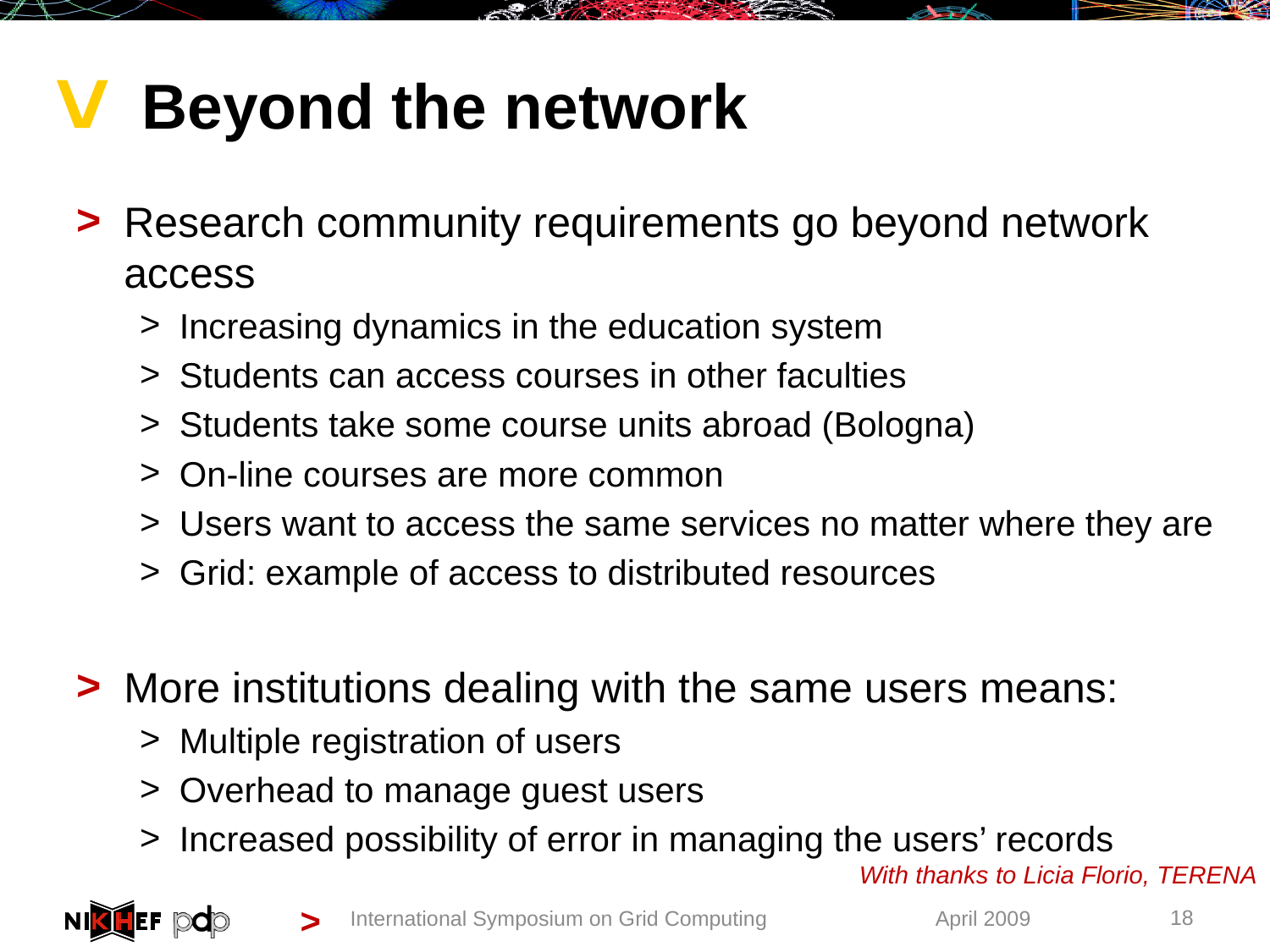

# Beyond the network
Research community requirements go beyond network access
Increasing dynamics in the education system
Students can access courses in other faculties
Students take some course units abroad (Bologna)
On-line courses are more common
Users want to access the same services no matter where they are
Grid: example of access to distributed resources

More institutions dealing with the same users means:
Multiple registration of users
Overhead to manage guest users
Increased possibility of error in managing the users’ records
With thanks to Licia Florio, TERENA
International Symposium on Grid Computing
April 2009
18